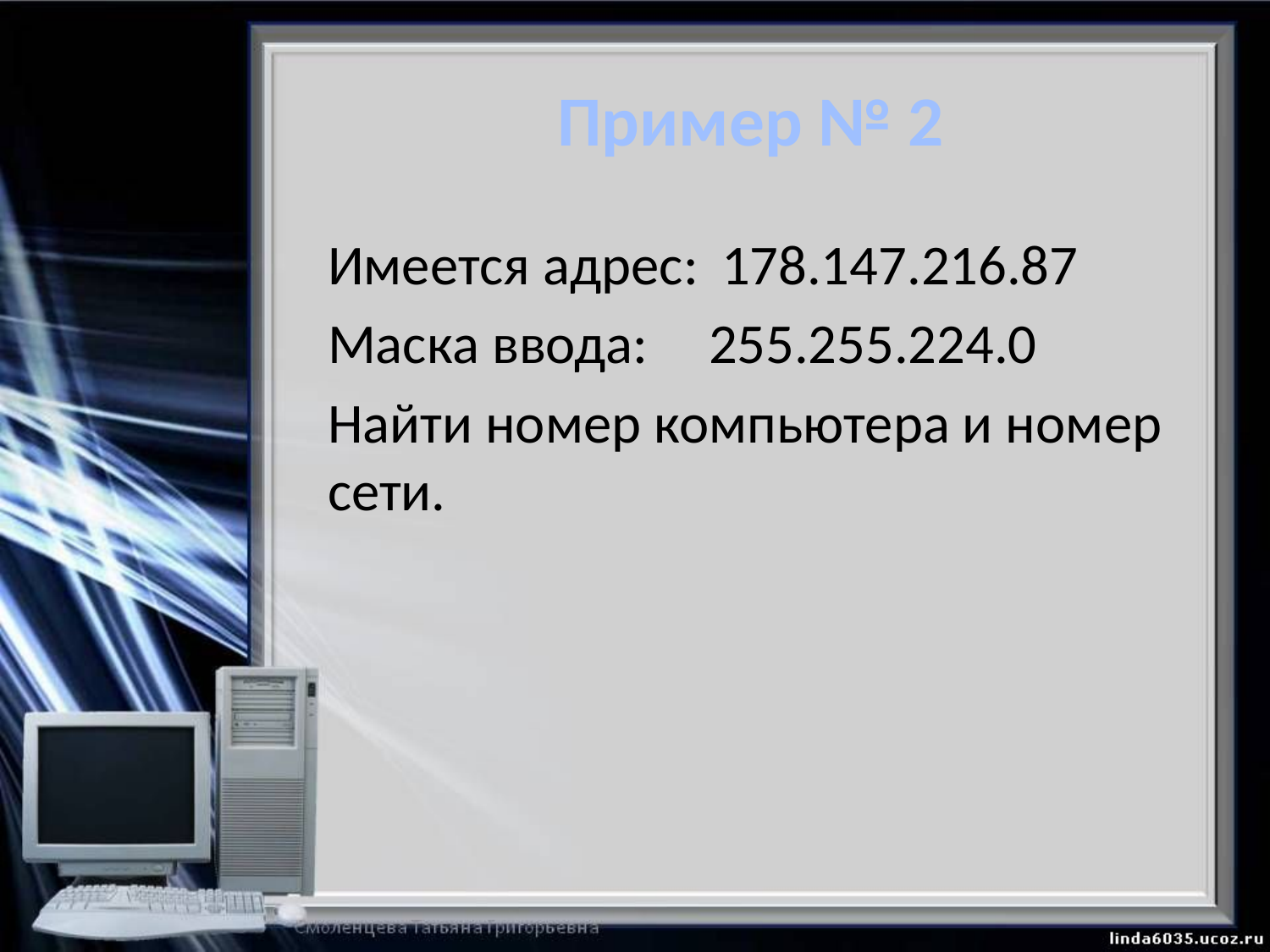

# Пример № 2
Имеется адрес:	 178.147.216.87
Маска ввода:	255.255.224.0
Найти номер компьютера и номер сети.